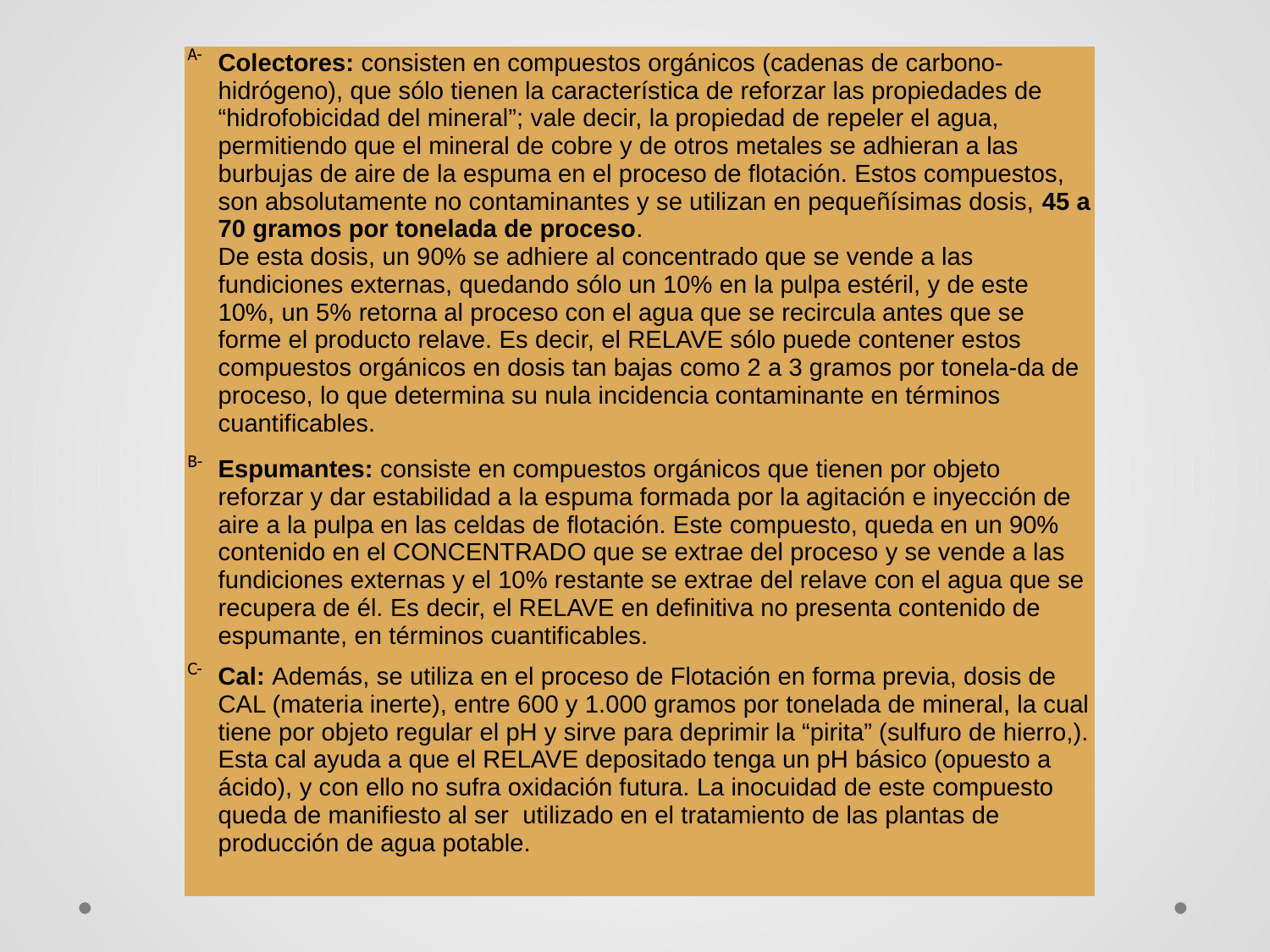

| A- | Colectores: consisten en compuestos orgánicos (cadenas de carbono-hidrógeno), que sólo tienen la característica de reforzar las propiedades de “hidrofobicidad del mineral”; vale decir, la propiedad de repeler el agua, permitiendo que el mineral de cobre y de otros metales se adhieran a las burbujas de aire de la espuma en el proceso de flotación. Estos compuestos, son absolutamente no contaminantes y se utilizan en pequeñísimas dosis, 45 a 70 gramos por tonelada de proceso. De esta dosis, un 90% se adhiere al concentrado que se vende a las fundiciones externas, quedando sólo un 10% en la pulpa estéril, y de este 10%, un 5% retorna al proceso con el agua que se recircula antes que se forme el producto relave. Es decir, el RELAVE sólo puede contener estos compuestos orgánicos en dosis tan bajas como 2 a 3 gramos por tonela-da de proceso, lo que determina su nula incidencia contaminante en términos cuantificables. |
| --- | --- |
| B- | Espumantes: consiste en compuestos orgánicos que tienen por objeto reforzar y dar estabilidad a la espuma formada por la agitación e inyección de aire a la pulpa en las celdas de flotación. Este compuesto, queda en un 90% contenido en el CONCENTRADO que se extrae del proceso y se vende a las fundiciones externas y el 10% restante se extrae del relave con el agua que se recupera de él. Es decir, el RELAVE en definitiva no presenta contenido de espumante, en términos cuantificables. |
| C- | Cal: Además, se utiliza en el proceso de Flotación en forma previa, dosis de CAL (materia inerte), entre 600 y 1.000 gramos por tonelada de mineral, la cual tiene por objeto regular el pH y sirve para deprimir la “pirita” (sulfuro de hierro,). Esta cal ayuda a que el RELAVE depositado tenga un pH básico (opuesto a ácido), y con ello no sufra oxidación futura. La inocuidad de este compuesto queda de manifiesto al ser utilizado en el tratamiento de las plantas de producción de agua potable. |